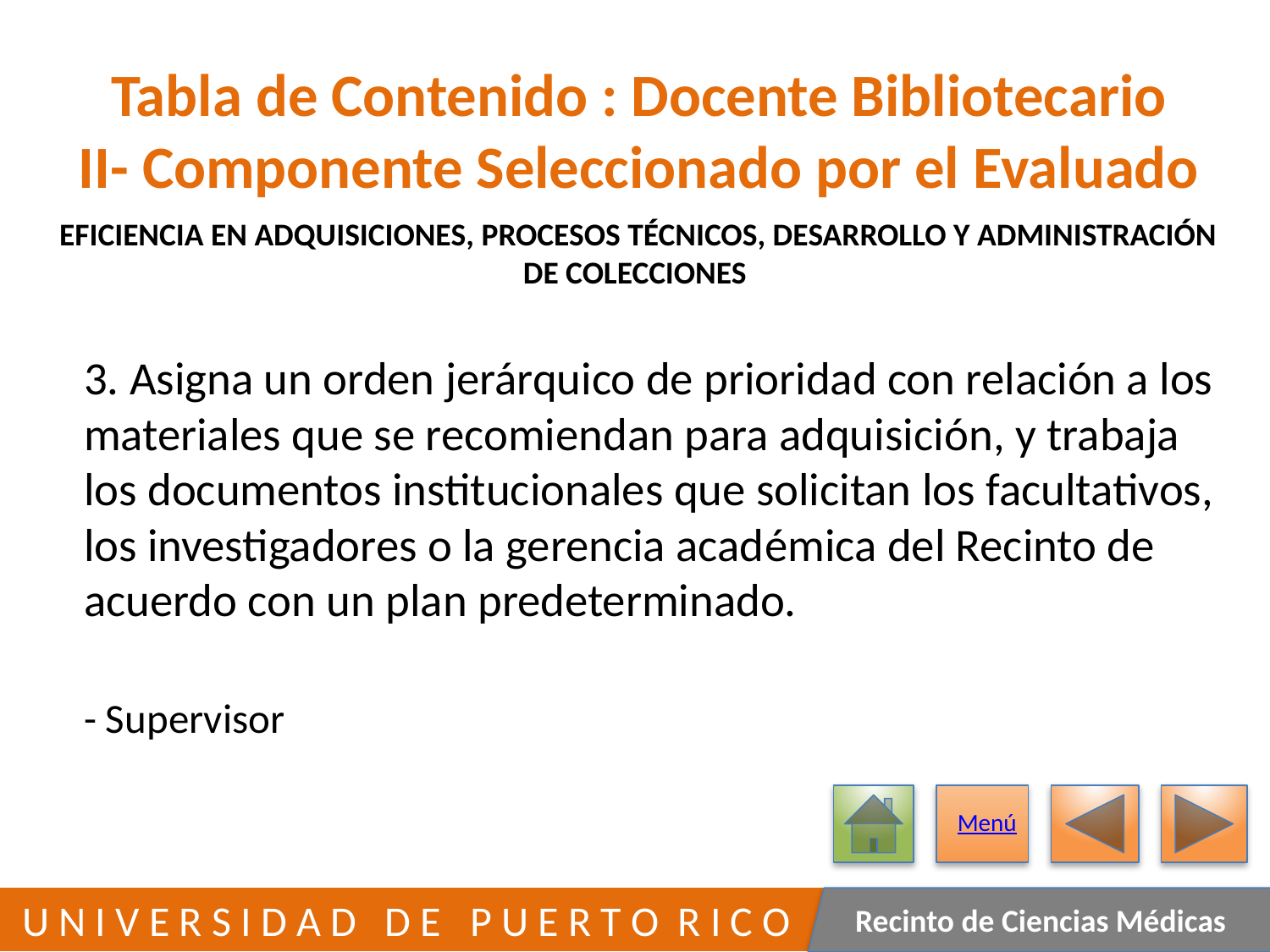

# Tabla de Contenido : Docente Bibliotecario II- Componente Seleccionado por el Evaluado
EFICIENCIA EN ADQUISICIONES, PROCESOS TÉCNICOS, DESARROLLO Y ADMINISTRACIÓN DE COLECCIONES

	3. Asigna un orden jerárquico de prioridad con relación a los materiales que se recomiendan para adquisición, y trabaja los documentos institucionales que solicitan los facultativos, los investigadores o la gerencia académica del Recinto de acuerdo con un plan predeterminado.

		- Supervisor

Menú

271
 U N I V E R S I D A D   D E   P U E R T O  R I C O

Recinto de Ciencias Médicas